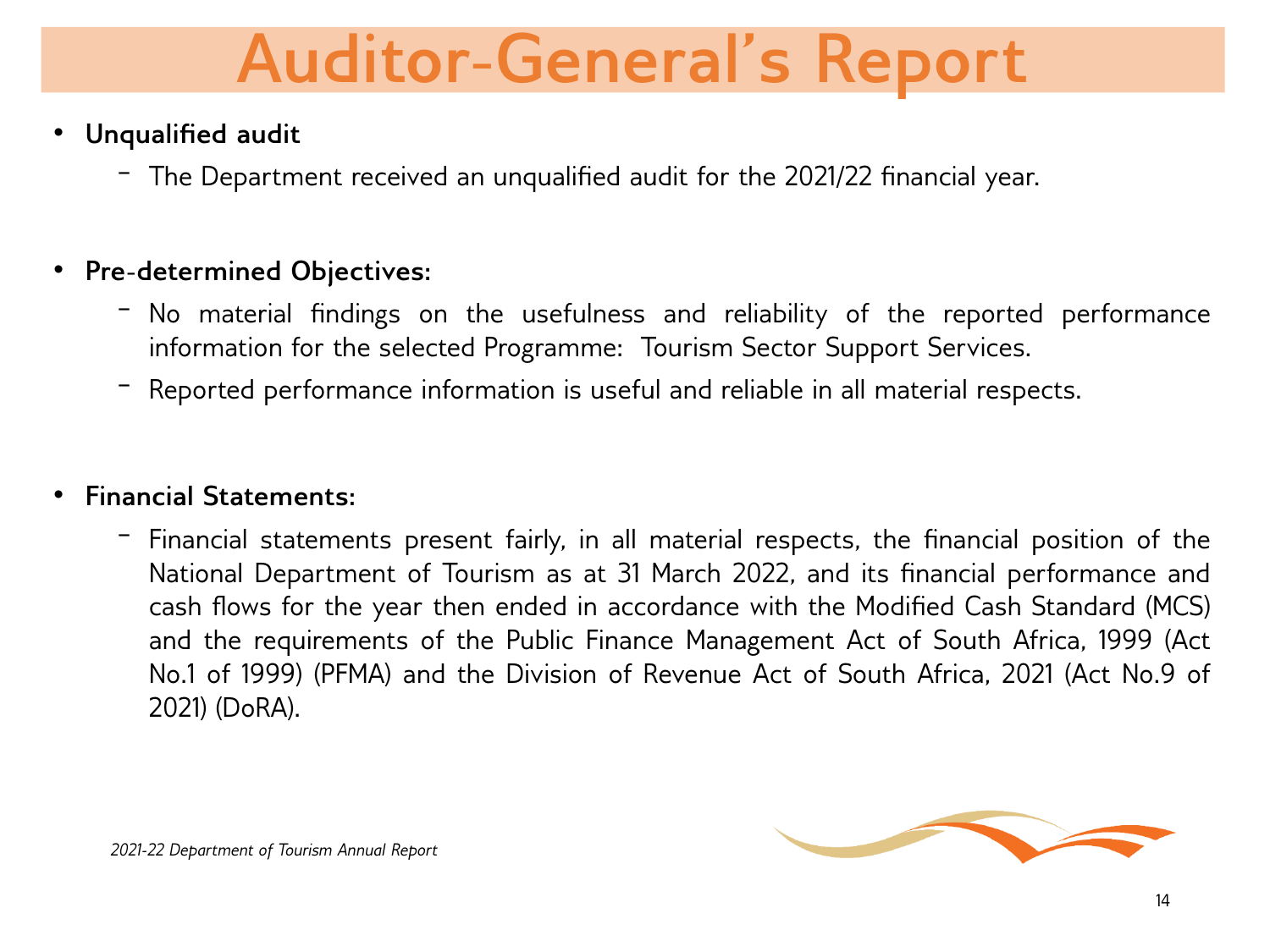

# Auditor-General’s Report
Unqualified audit
The Department received an unqualified audit for the 2021/22 financial year.

Pre-determined Objectives:
No material findings on the usefulness and reliability of the reported performance information for the selected Programme:  Tourism Sector Support Services.
Reported performance information is useful and reliable in all material respects.

Financial Statements:
Financial statements present fairly, in all material respects, the financial position of the National Department of Tourism as at 31 March 2022, and its financial performance and cash flows for the year then ended in accordance with the Modified Cash Standard (MCS) and the requirements of the Public Finance Management Act of South Africa, 1999 (Act No.1 of 1999) (PFMA) and the Division of Revenue Act of South Africa, 2021 (Act No.9 of 2021) (DoRA).
2021-22 Department of Tourism Annual Report
14